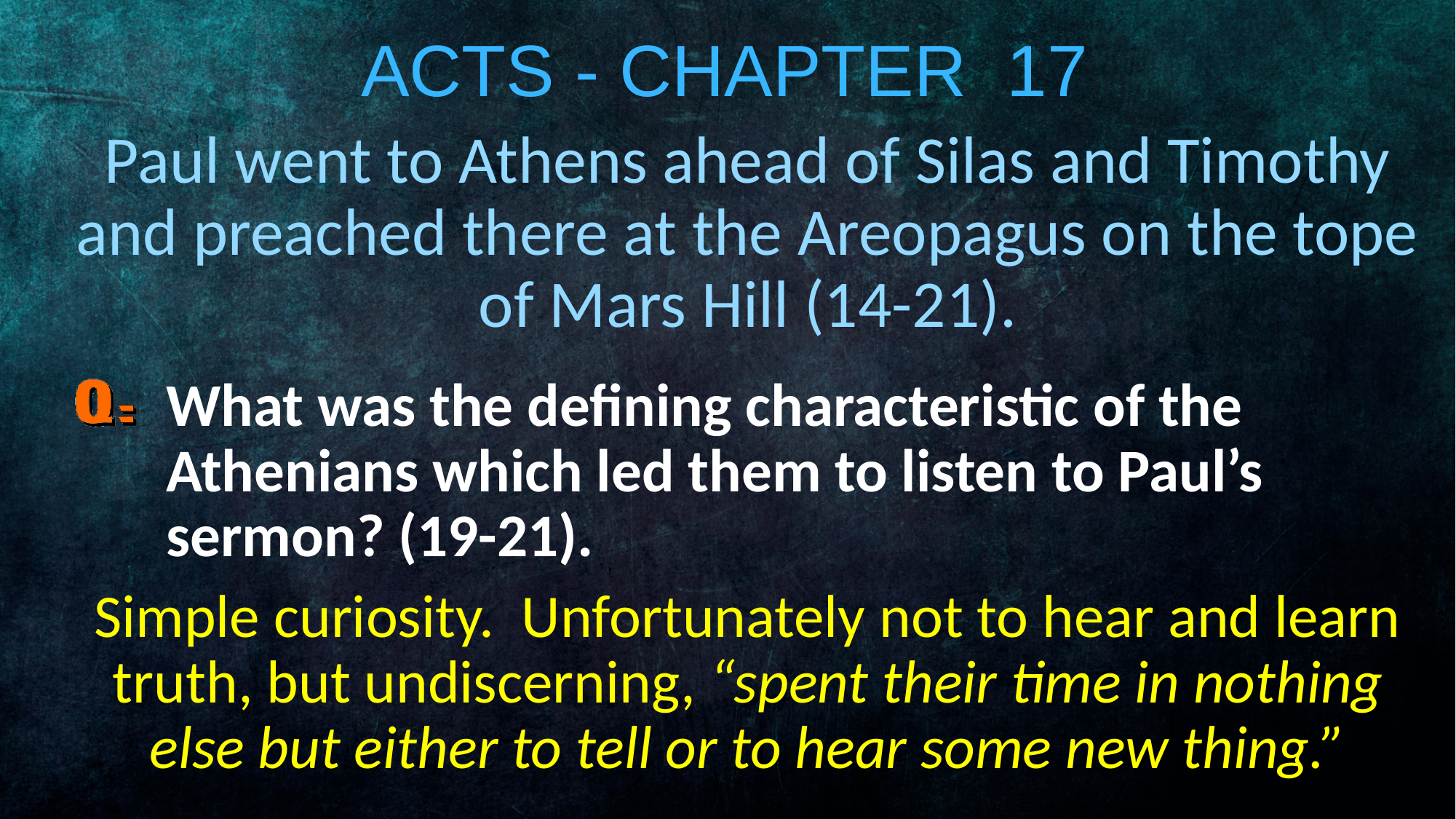

# Acts - Chapter  17
Paul went to Athens ahead of Silas and Timothy and preached there at the Areopagus on the tope of Mars Hill (14-21).

What was the defining characteristic of the Athenians which led them to listen to Paul’s sermon? (19-21).
Simple curiosity.  Unfortunately not to hear and learn truth, but undiscerning, “spent their time in nothing else but either to tell or to hear some new thing.”